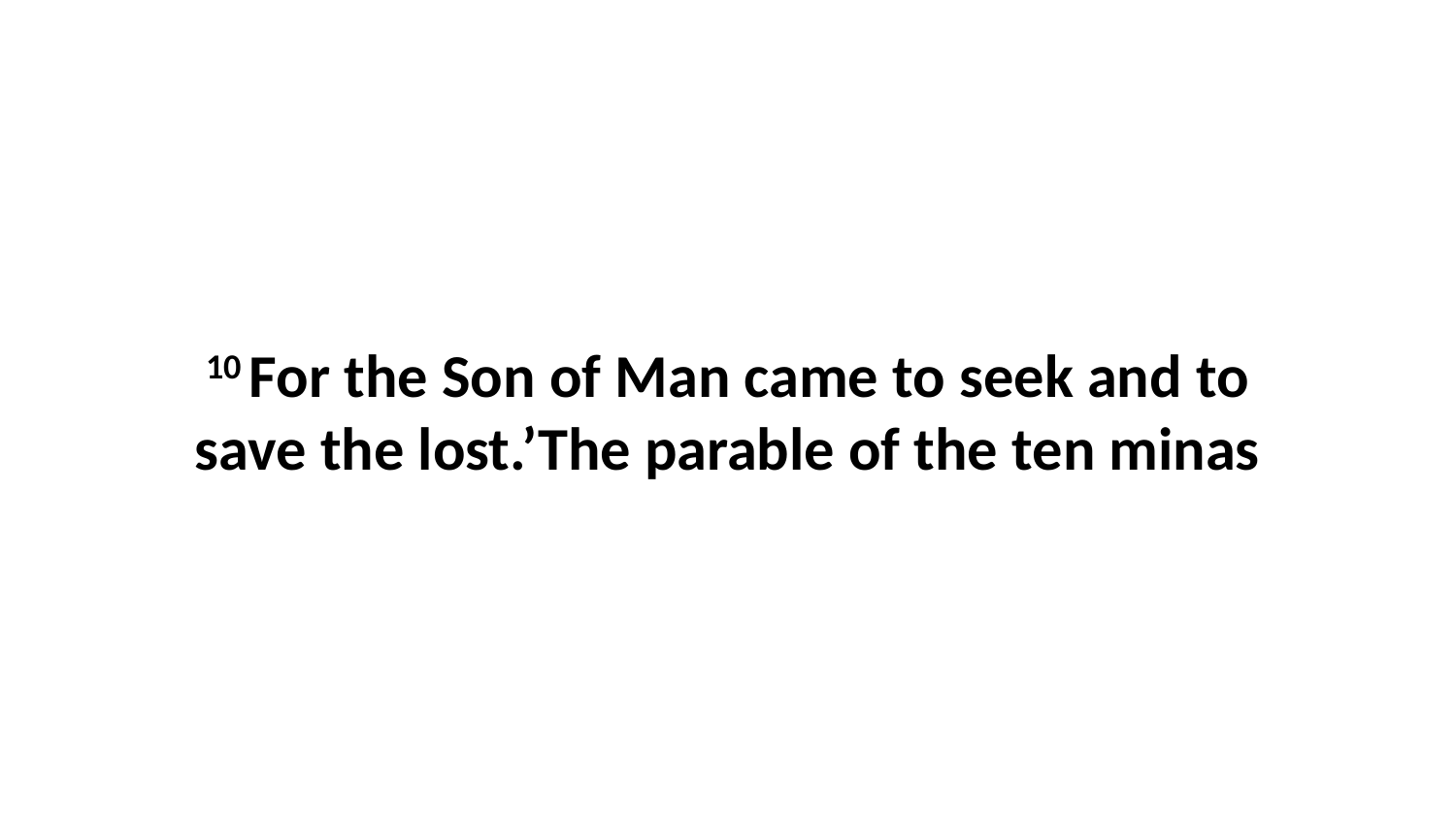

10 For the Son of Man came to seek and to save the lost.’The parable of the ten minas